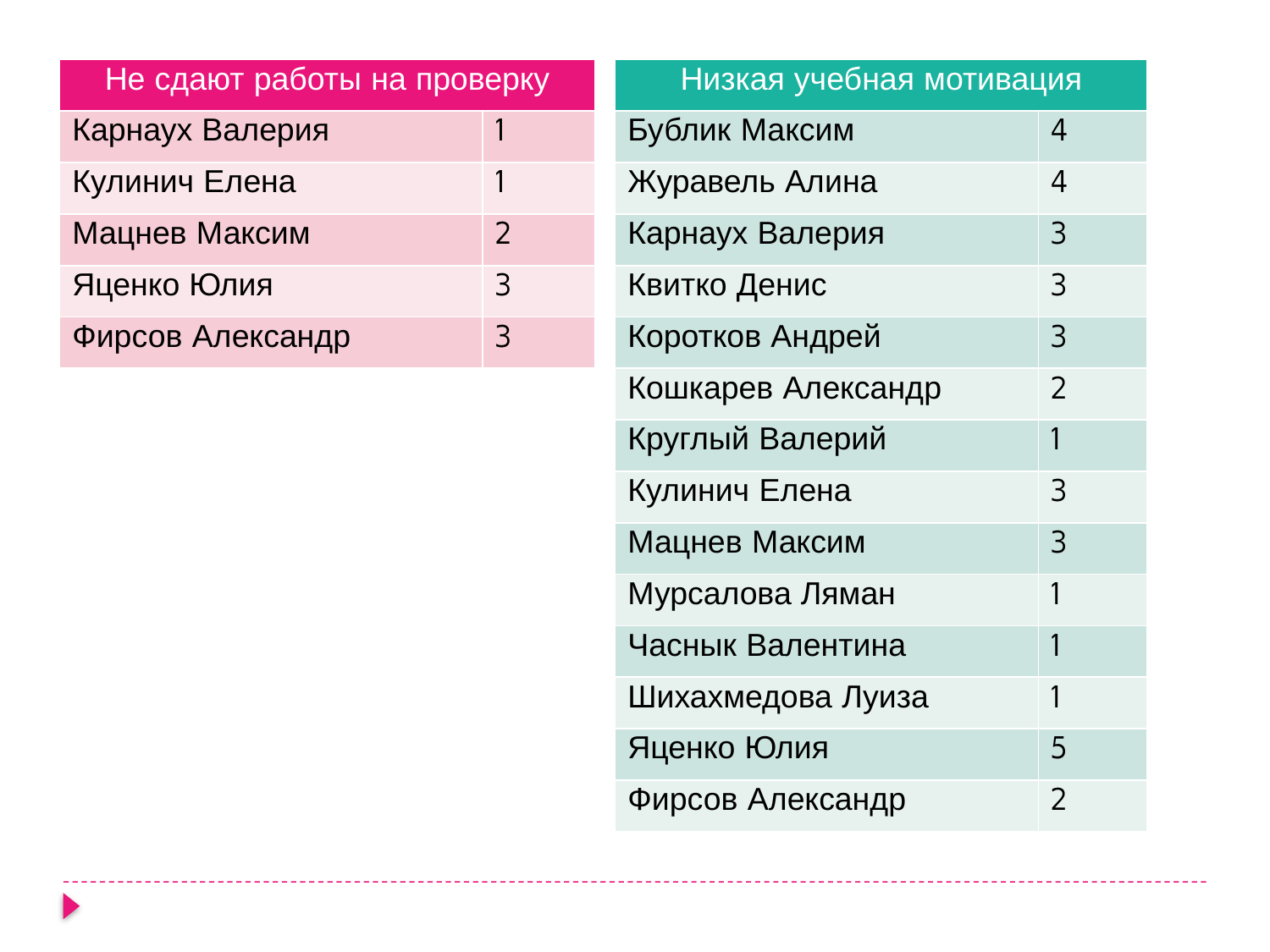

| Не сдают работы на проверку |  |
| --- | --- |
| Карнаух Валерия | 1 |
| Кулинич Елена | 1 |
| Мацнев Максим | 2 |
| Яценко Юлия | 3 |
| Фирсов Александр | 3 |
| Низкая учебная мотивация |  |
| --- | --- |
| Бублик Максим | 4 |
| Журавель Алина | 4 |
| Карнаух Валерия | 3 |
| Квитко Денис | 3 |
| Коротков Андрей | 3 |
| Кошкарев Александр | 2 |
| Круглый Валерий | 1 |
| Кулинич Елена | 3 |
| Мацнев Максим | 3 |
| Мурсалова Ляман | 1 |
| Часнык Валентина | 1 |
| Шихахмедова Луиза | 1 |
| Яценко Юлия | 5 |
| Фирсов Александр | 2 |